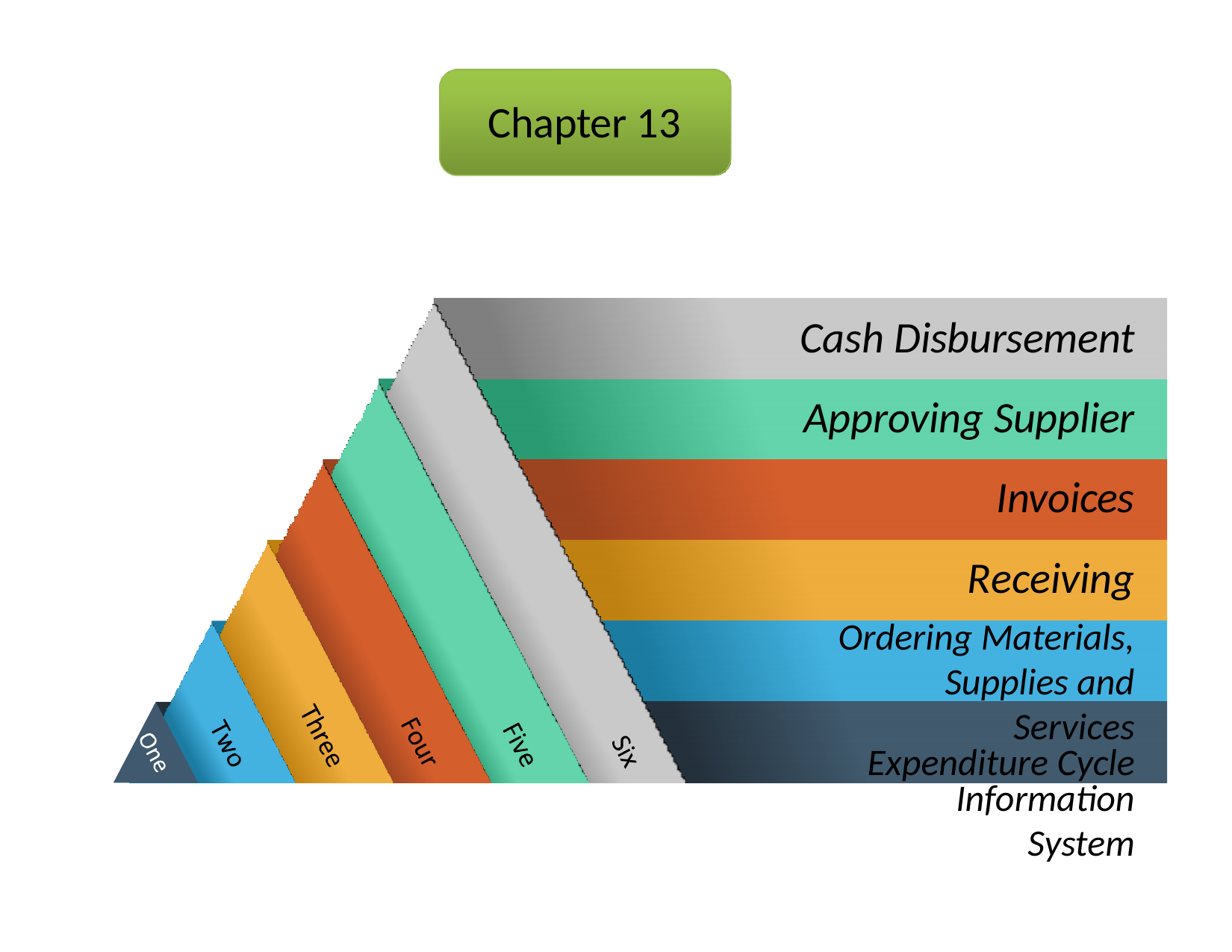

# Chapter 13
Cash Disbursement  Approving Supplier Invoices
Receiving
Ordering Materials, Supplies and
Services  Expenditure Cycle Information
System
Introduction